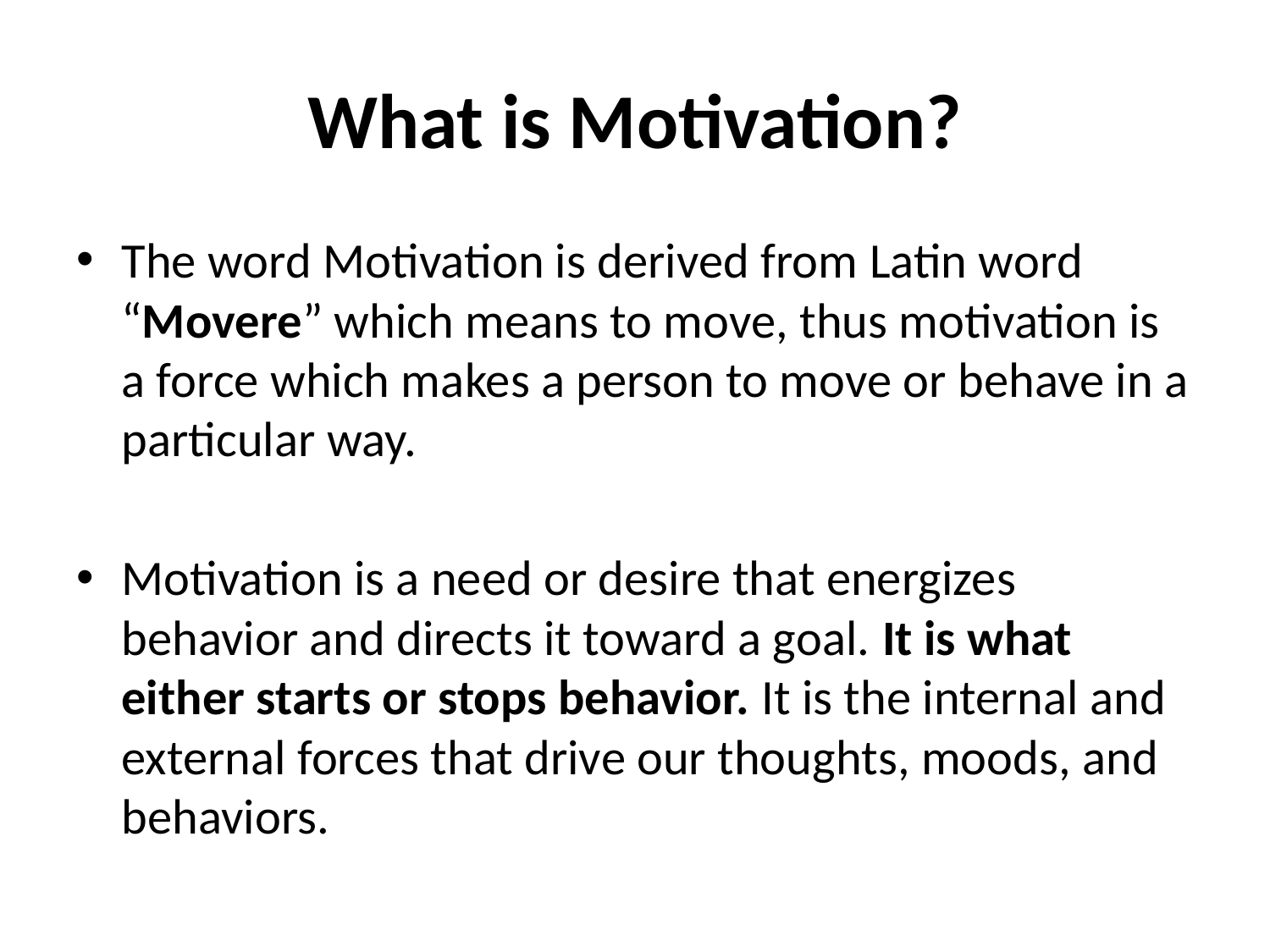

# What is Motivation?
The word Motivation is derived from Latin word “Movere” which means to move, thus motivation is a force which makes a person to move or behave in a particular way.

Motivation is a need or desire that energizes behavior and directs it toward a goal. It is what either starts or stops behavior. It is the internal and external forces that drive our thoughts, moods, and behaviors.